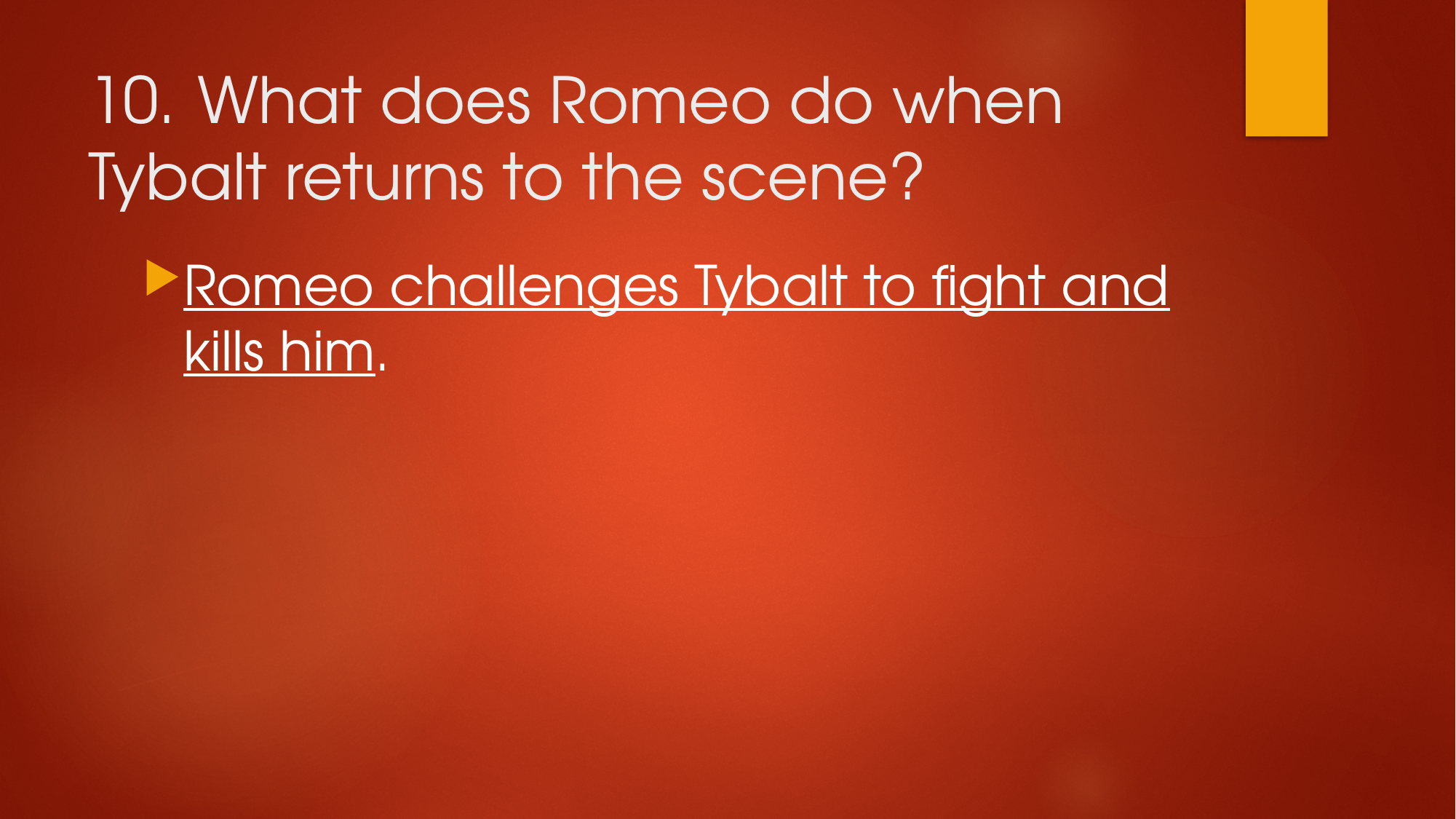

# 10.	What does Romeo do when Tybalt returns to the scene?
Romeo challenges Tybalt to fight and kills him.